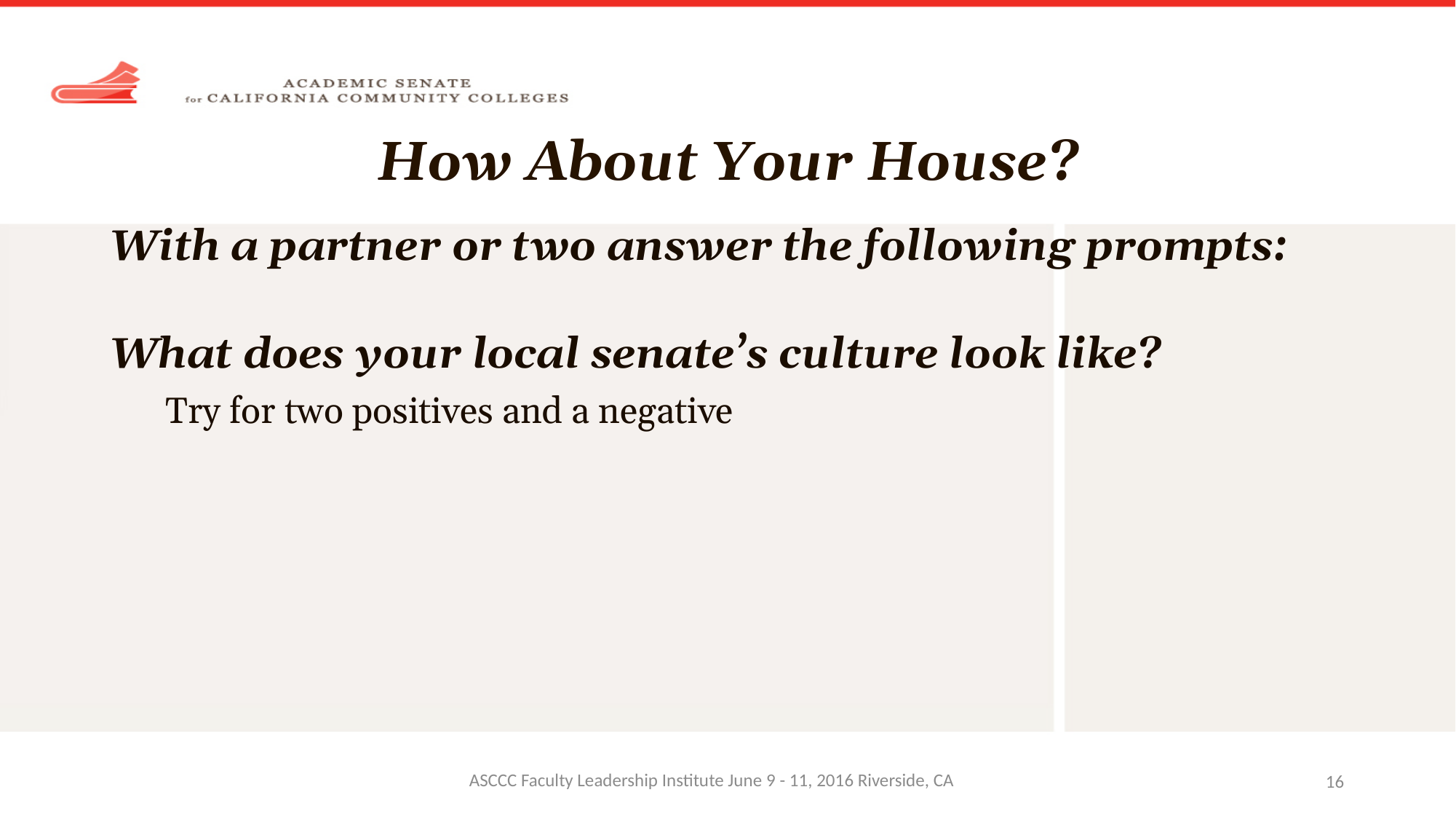

# How About Your House?
With a partner or two answer the following prompts:

What does your local senate’s culture look like?
Try for two positives and a negative

ASCCC Faculty Leadership Institute June 9 - 11, 2016 Riverside, CA
16